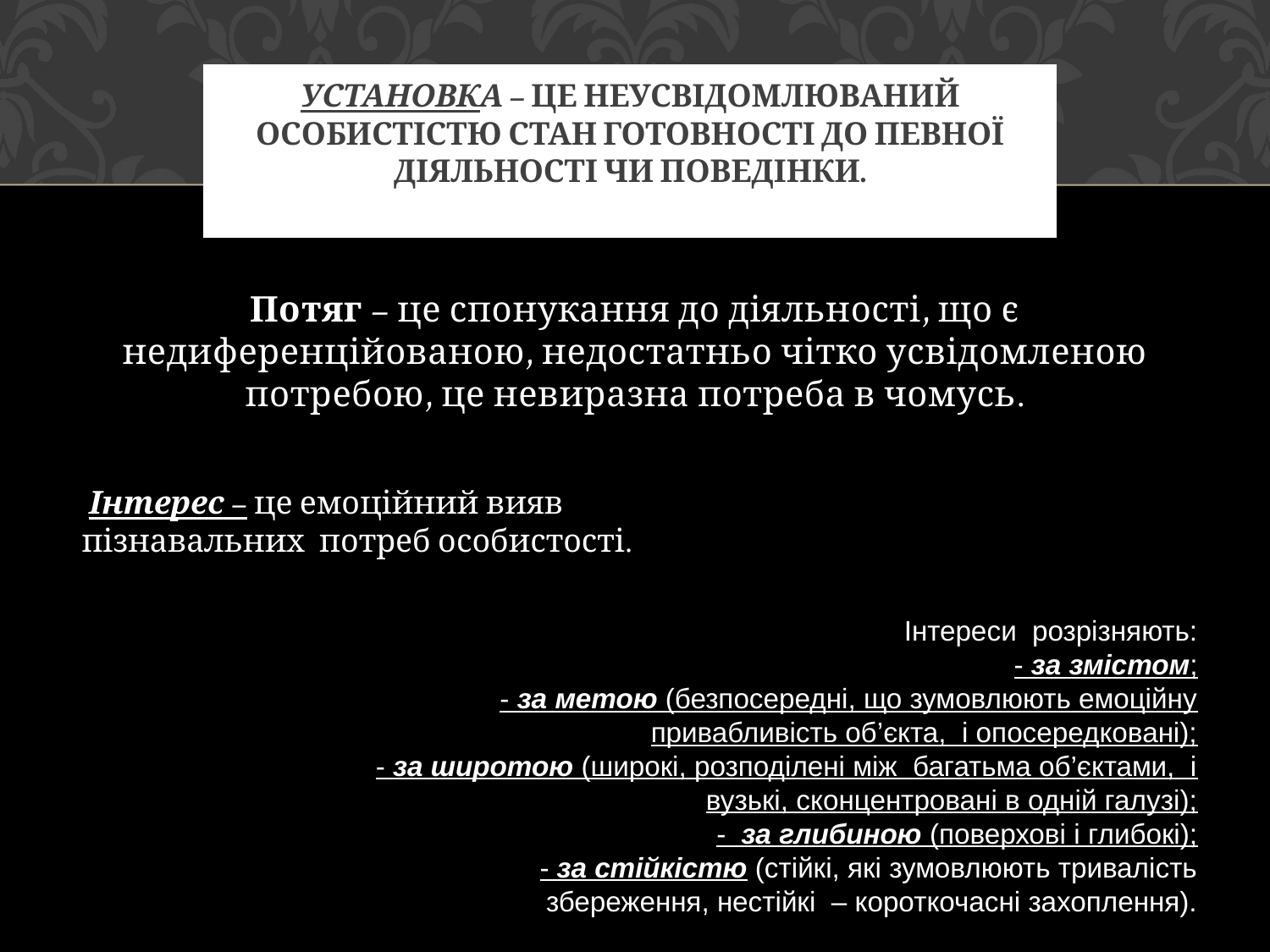

# Установка – це неусвідомлюваний особистістю стан готовності до певної діяльності чи поведінки.
Потяг – це спонукання до діяльності, що є недиференційованою, недостатньо чітко усвідомленою потребою, це невиразна потреба в чомусь.
 Інтерес – це емоційний вияв пізнавальних  потреб особистості.
Інтереси  розрізняють:
- за змістом;
- за метою (безпосередні, що зумовлюють емоційну привабливість об’єкта,  і опосередковані);
- за широтою (широкі, розподілені між  багатьма об’єктами,  і вузькі, сконцентровані в одній галузі);
-  за глибиною (поверхові і глибокі);
- за стійкістю (стійкі, які зумовлюють тривалість збереження, нестійкі  – короткочасні захоплення).